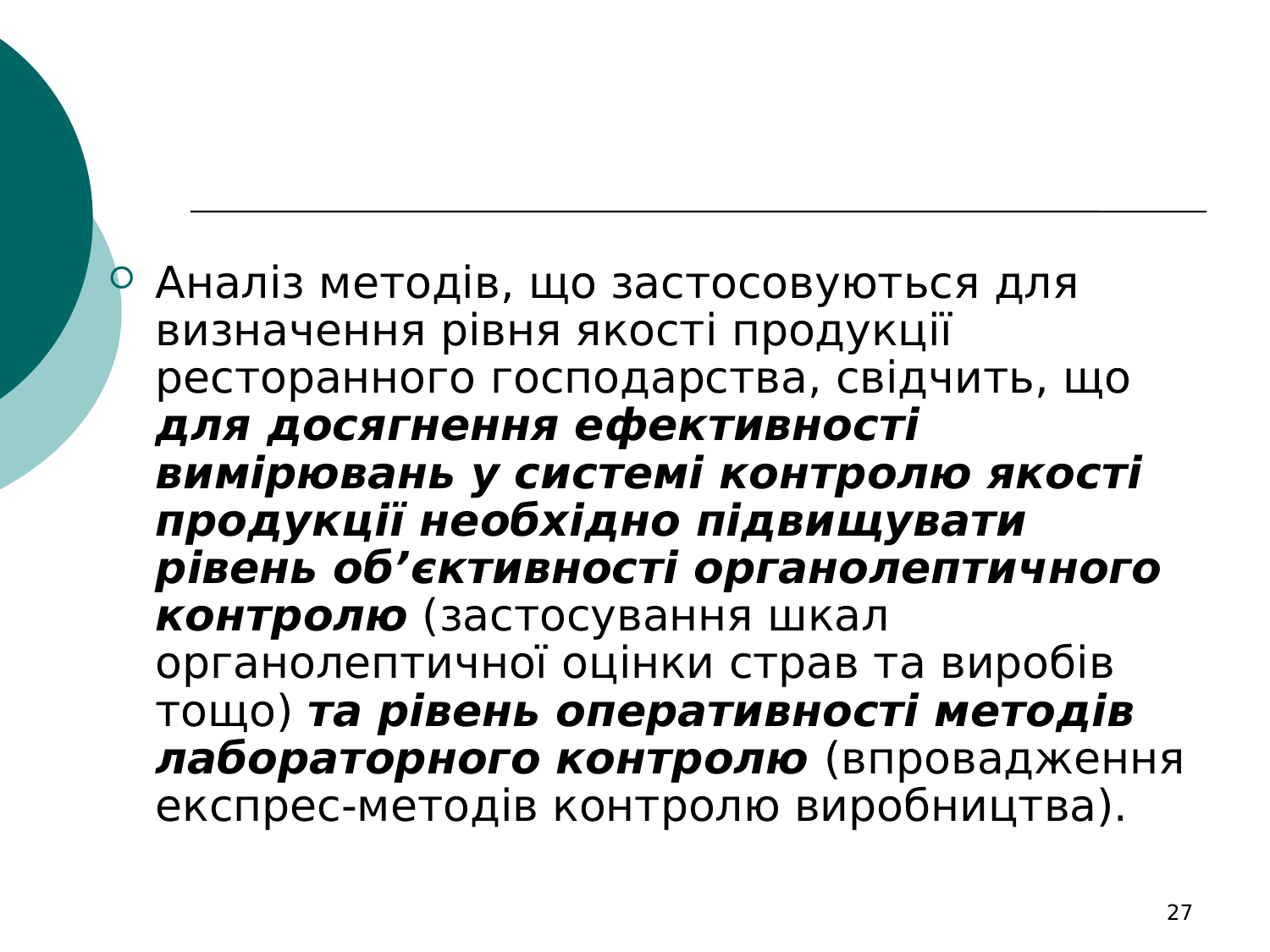

Аналіз методів, що застосовуються для визначення рівня якості продукції ресторанного господарства, свідчить, що для досягнення ефективності  вимірювань у системі контролю якості продукції необхідно підвищувати рівень об’єктивності органолептичного контролю (застосування шкал органолептичної оцінки страв та виробів тощо) та рівень оперативності методів лабораторного контролю (впровадження експрес-методів контролю виробництва).
27